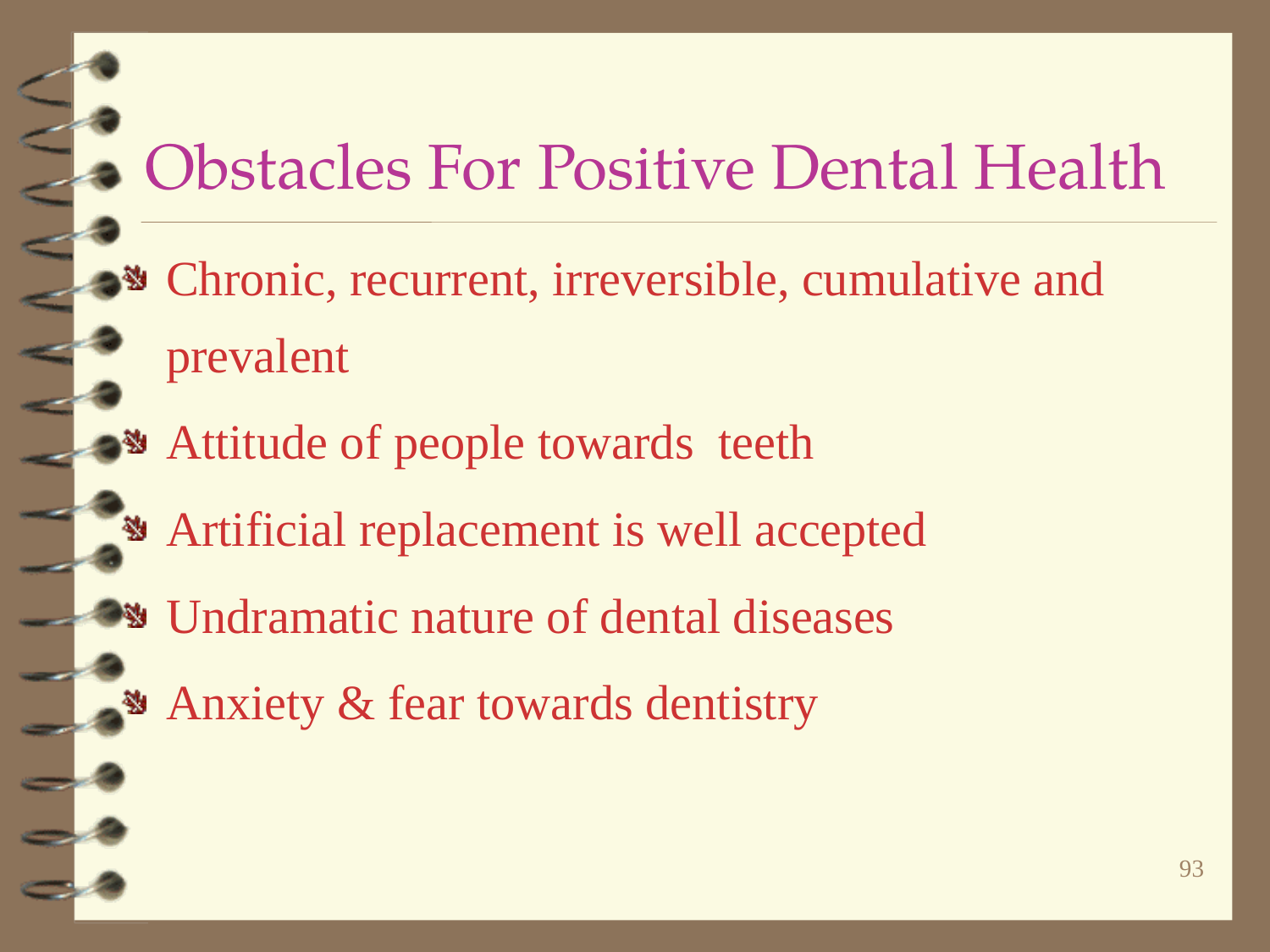

# Obstacles For Positive Dental Health
Chronic, recurrent, irreversible, cumulative and prevalent
Attitude of people towards  teeth
Artificial replacement is well accepted
Undramatic nature of dental diseases
Anxiety & fear towards dentistry
93